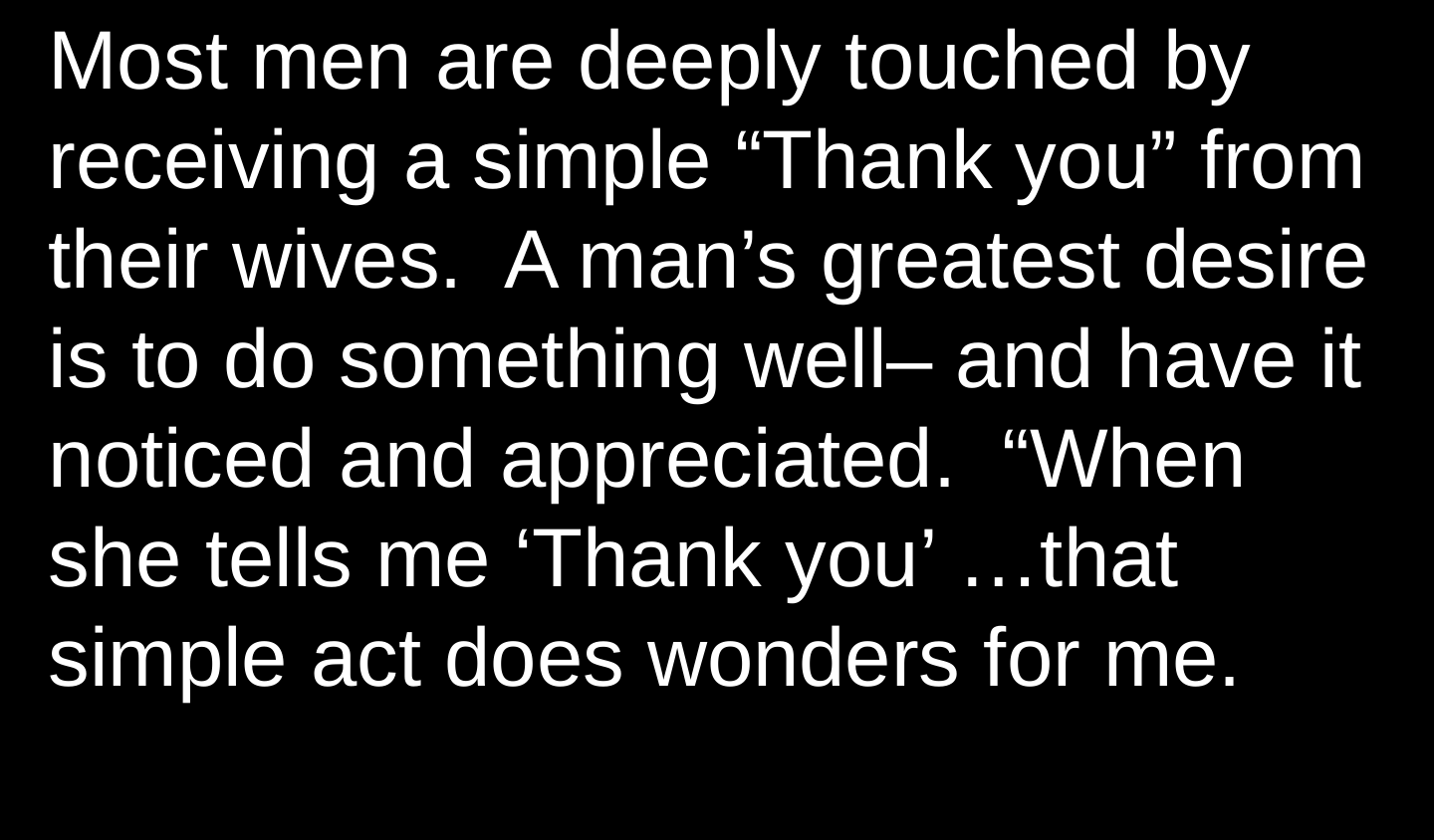

Most men are deeply touched by receiving a simple “Thank you” from their wives.  A man’s greatest desire is to do something well– and have it noticed and appreciated.  “When she tells me ‘Thank you’ …that simple act does wonders for me.